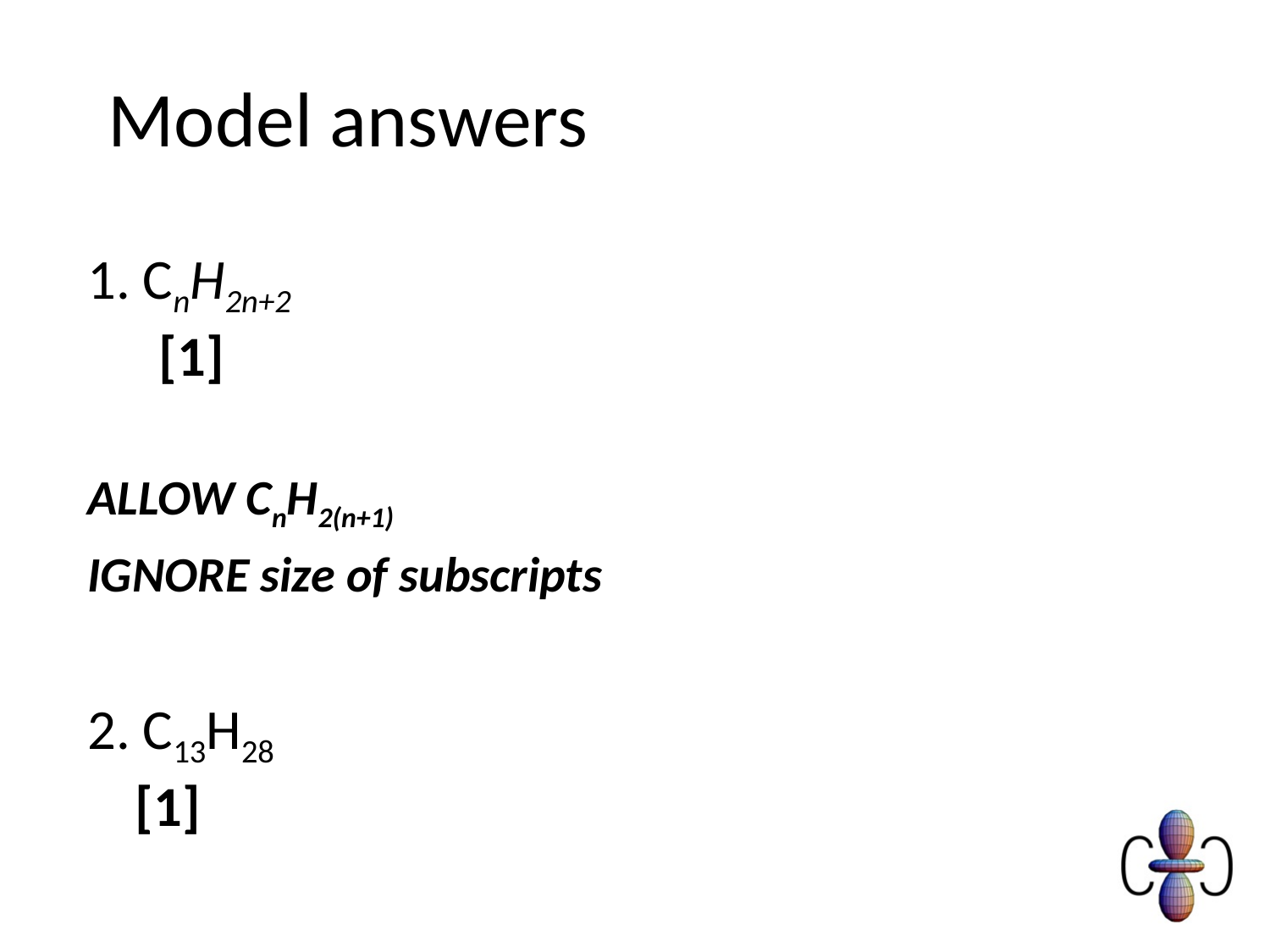

# Model answers
1. CnH2n+2 							[1]

ALLOW CnH2(n+1)
IGNORE size of subscripts

2. C13H28							[1]